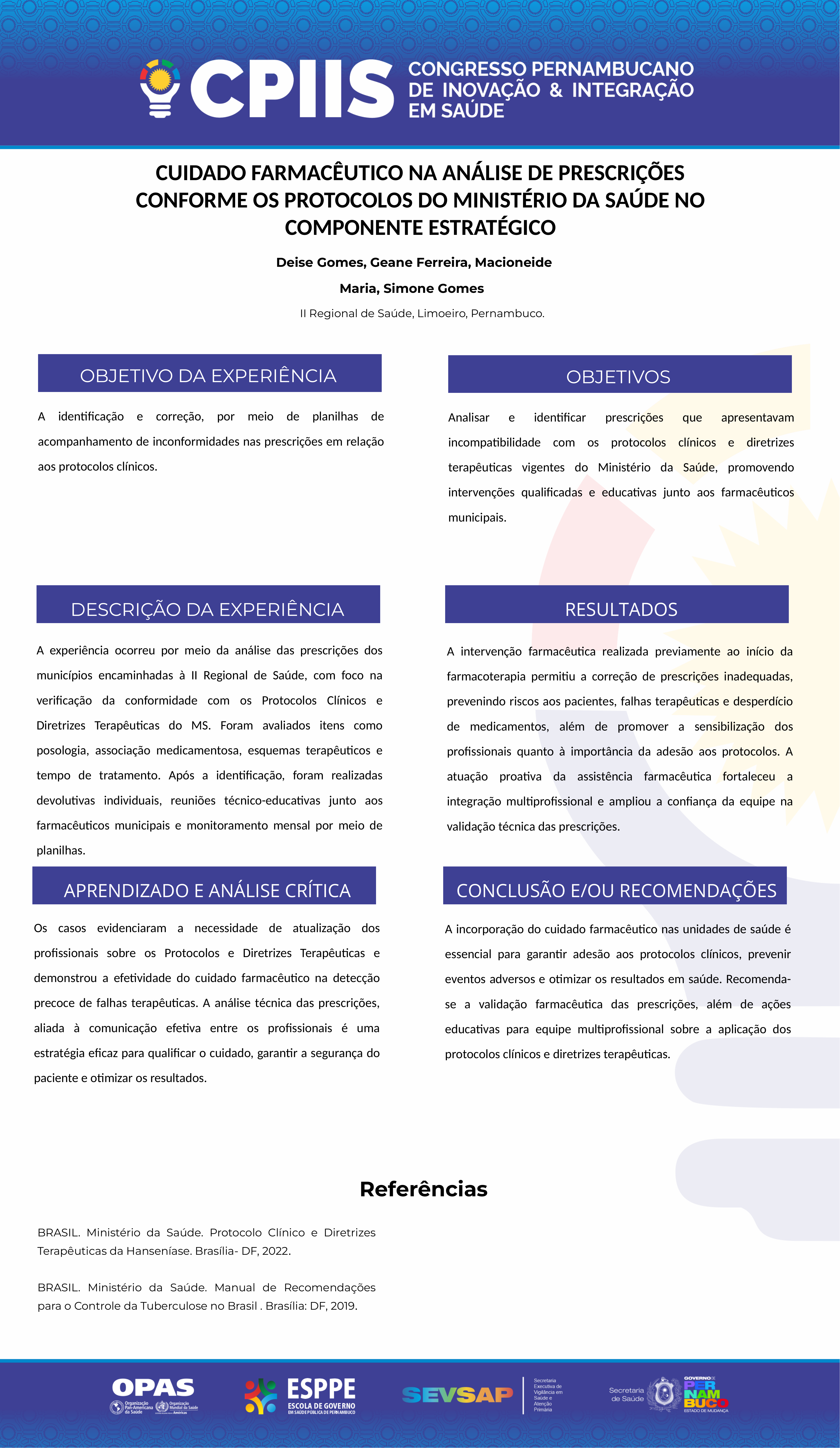

CUIDADO FARMACÊUTICO NA ANÁLISE DE PRESCRIÇÕES CONFORME OS PROTOCOLOS DO MINISTÉRIO DA SAÚDE NO COMPONENTE ESTRATÉGICO

 Deise Gomes, Geane Ferreira, Macioneide Maria, Simone Gomes
II Regional de Saúde, Limoeiro, Pernambuco.

OBJETIVO DA EXPERIÊNCIA
OBJETIVOS
A identificação e correção, por meio de planilhas de acompanhamento de inconformidades nas prescrições em relação aos protocolos clínicos.

Analisar e identificar prescrições que apresentavam incompatibilidade com os protocolos clínicos e diretrizes terapêuticas vigentes do Ministério da Saúde, promovendo intervenções qualificadas e educativas junto aos farmacêuticos municipais.

RESULTADOS
DESCRIÇÃO DA EXPERIÊNCIA
A experiência ocorreu por meio da análise das prescrições dos municípios encaminhadas à II Regional de Saúde, com foco na verificação da conformidade com os Protocolos Clínicos e Diretrizes Terapêuticas do MS. Foram avaliados itens como posologia, associação medicamentosa, esquemas terapêuticos e tempo de tratamento. Após a identificação, foram realizadas devolutivas individuais, reuniões técnico-educativas junto aos farmacêuticos municipais e monitoramento mensal por meio de planilhas.

A intervenção farmacêutica realizada previamente ao início da farmacoterapia permitiu a correção de prescrições inadequadas, prevenindo riscos aos pacientes, falhas terapêuticas e desperdício de medicamentos, além de promover a sensibilização dos profissionais quanto à importância da adesão aos protocolos. A atuação proativa da assistência farmacêutica fortaleceu a integração multiprofissional e ampliou a confiança da equipe na validação técnica das prescrições.

APRENDIZADO E ANÁLISE CRÍTICA
CONCLUSÃO E/OU RECOMENDAÇÕES
Os casos evidenciaram a necessidade de atualização dos profissionais sobre os Protocolos e Diretrizes Terapêuticas e demonstrou a efetividade do cuidado farmacêutico na detecção precoce de falhas terapêuticas. A análise técnica das prescrições, aliada à comunicação efetiva entre os profissionais é uma estratégia eficaz para qualificar o cuidado, garantir a segurança do paciente e otimizar os resultados.

A incorporação do cuidado farmacêutico nas unidades de saúde é essencial para garantir adesão aos protocolos clínicos, prevenir eventos adversos e otimizar os resultados em saúde. Recomenda-se a validação farmacêutica das prescrições, além de ações educativas para equipe multiprofissional sobre a aplicação dos protocolos clínicos e diretrizes terapêuticas.

Referências
BRASIL. Ministério da Saúde. Protocolo Clínico e Diretrizes Terapêuticas da Hanseníase. Brasília- DF, 2022.

BRASIL. Ministério da Saúde. Manual de Recomendações para o Controle da Tuberculose no Brasil . Brasília: DF, 2019.